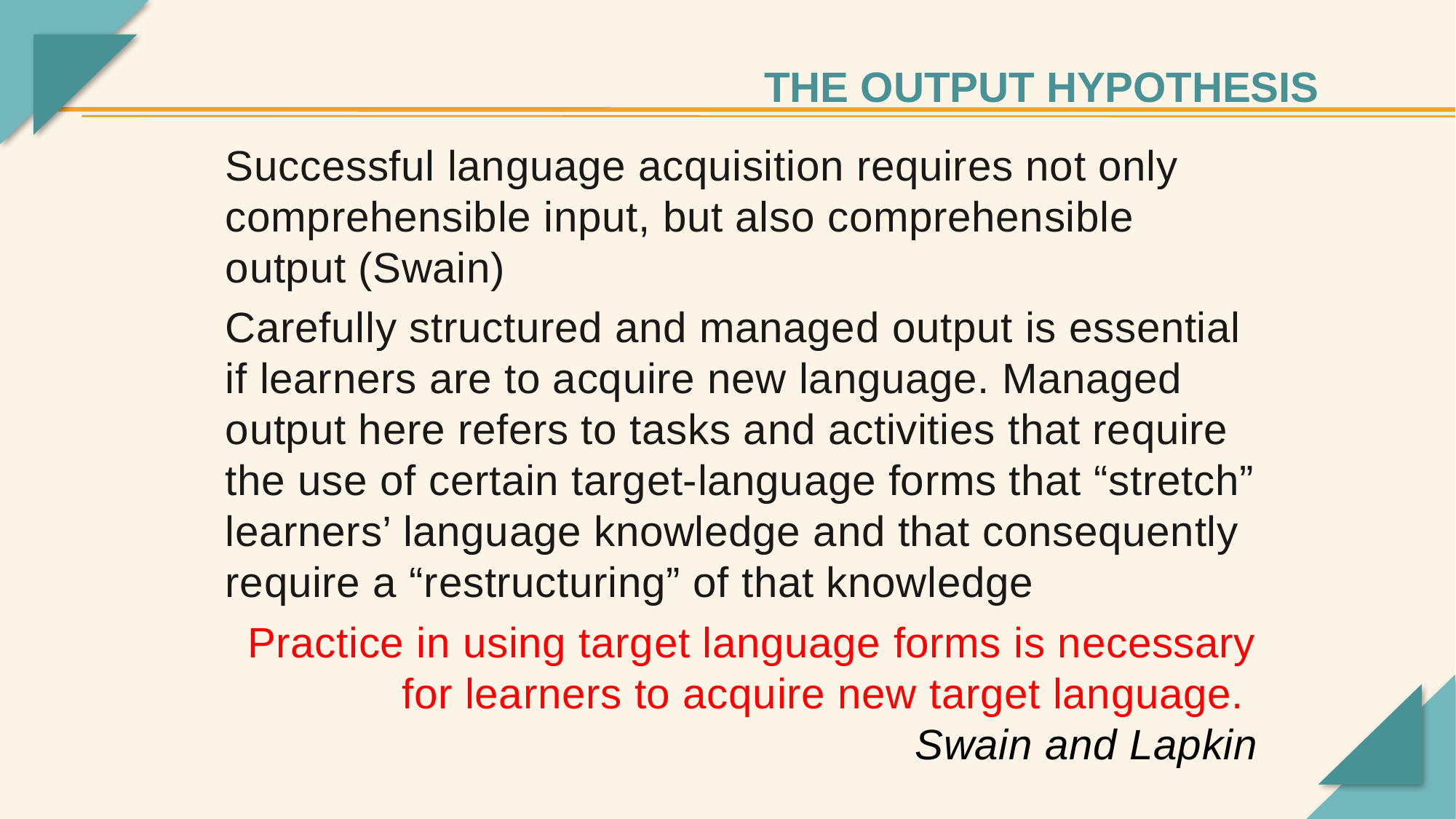

THE OUTPUT HYPOTHESIS
Successful language acquisition requires not only comprehensible input, but also comprehensible output (Swain)
Carefully structured and managed output is essential if learners are to acquire new language. Managed output here refers to tasks and activities that require the use of certain target-language forms that “stretch” learners’ language knowledge and that consequently require a “restructuring” of that knowledge
Practice in using target language forms is necessary for learners to acquire new target language.
Swain and Lapkin